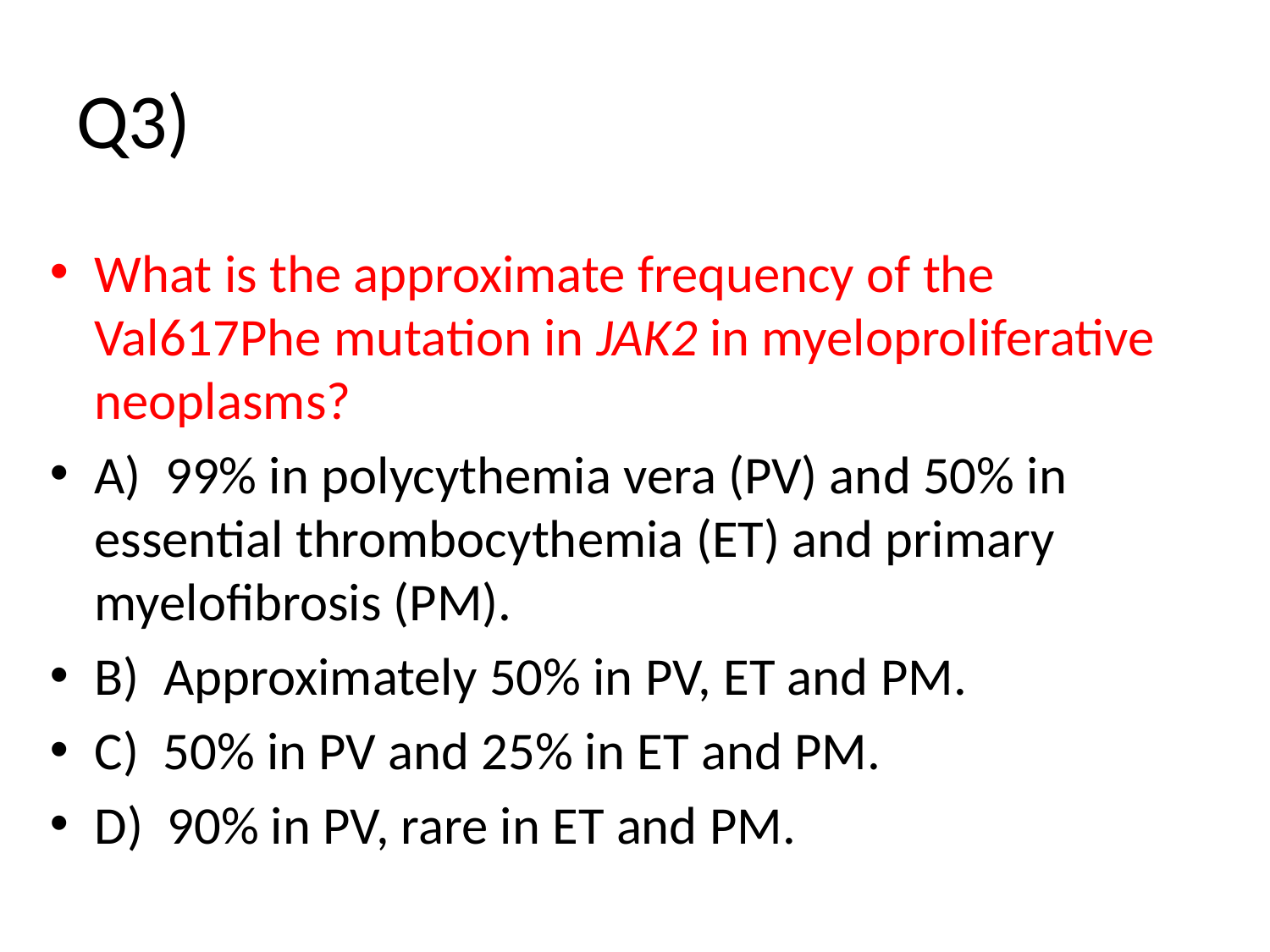

# Q3)
What is the approximate frequency of the Val617Phe mutation in JAK2 in myeloproliferative neoplasms?
A)  99% in polycythemia vera (PV) and 50% in essential thrombocythemia (ET) and primary myelofibrosis (PM).
B)  Approximately 50% in PV, ET and PM.
C)  50% in PV and 25% in ET and PM.
D)  90% in PV, rare in ET and PM.